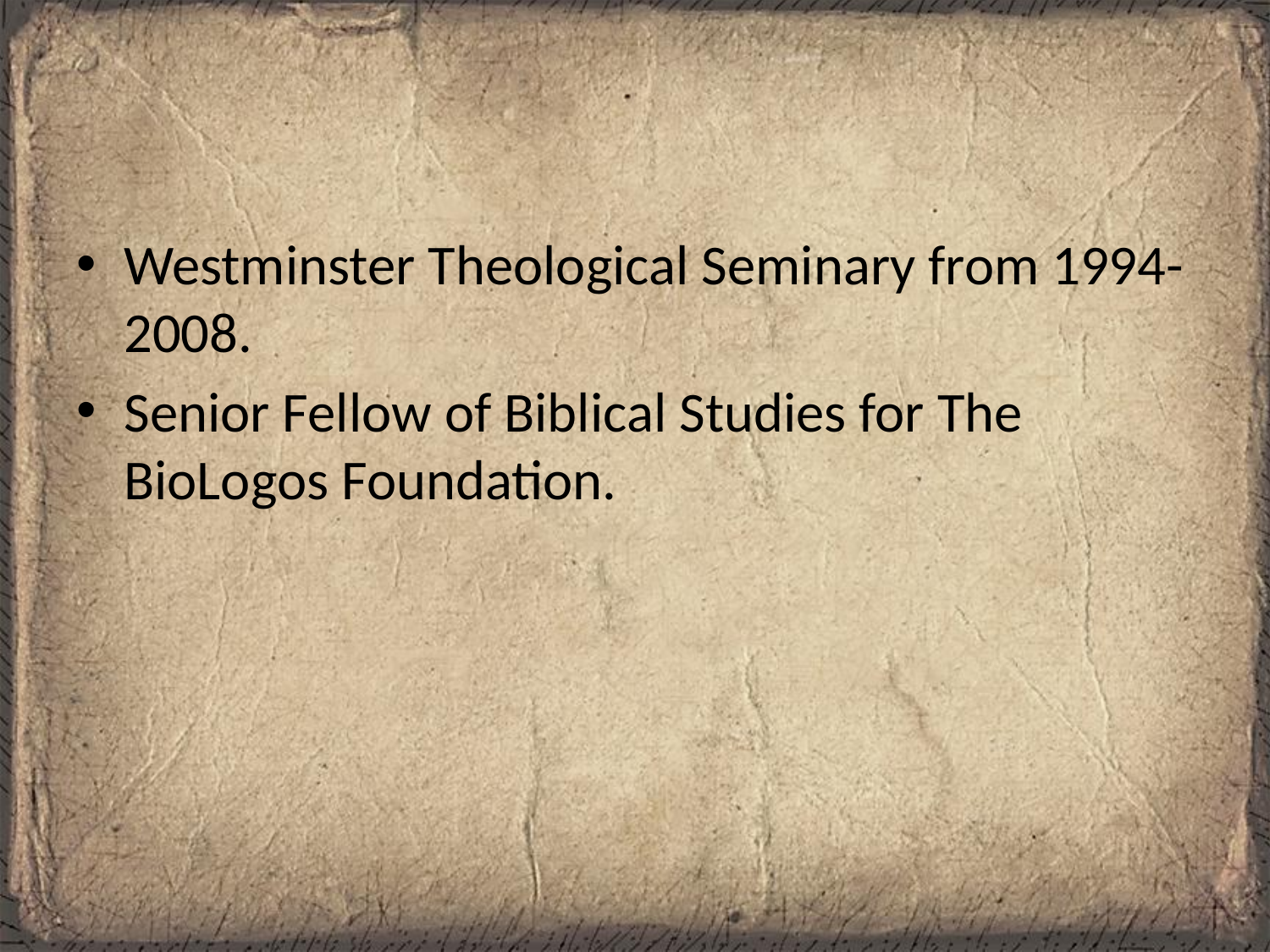

#
Westminster Theological Seminary from 1994-2008.
Senior Fellow of Biblical Studies for The BioLogos Foundation.